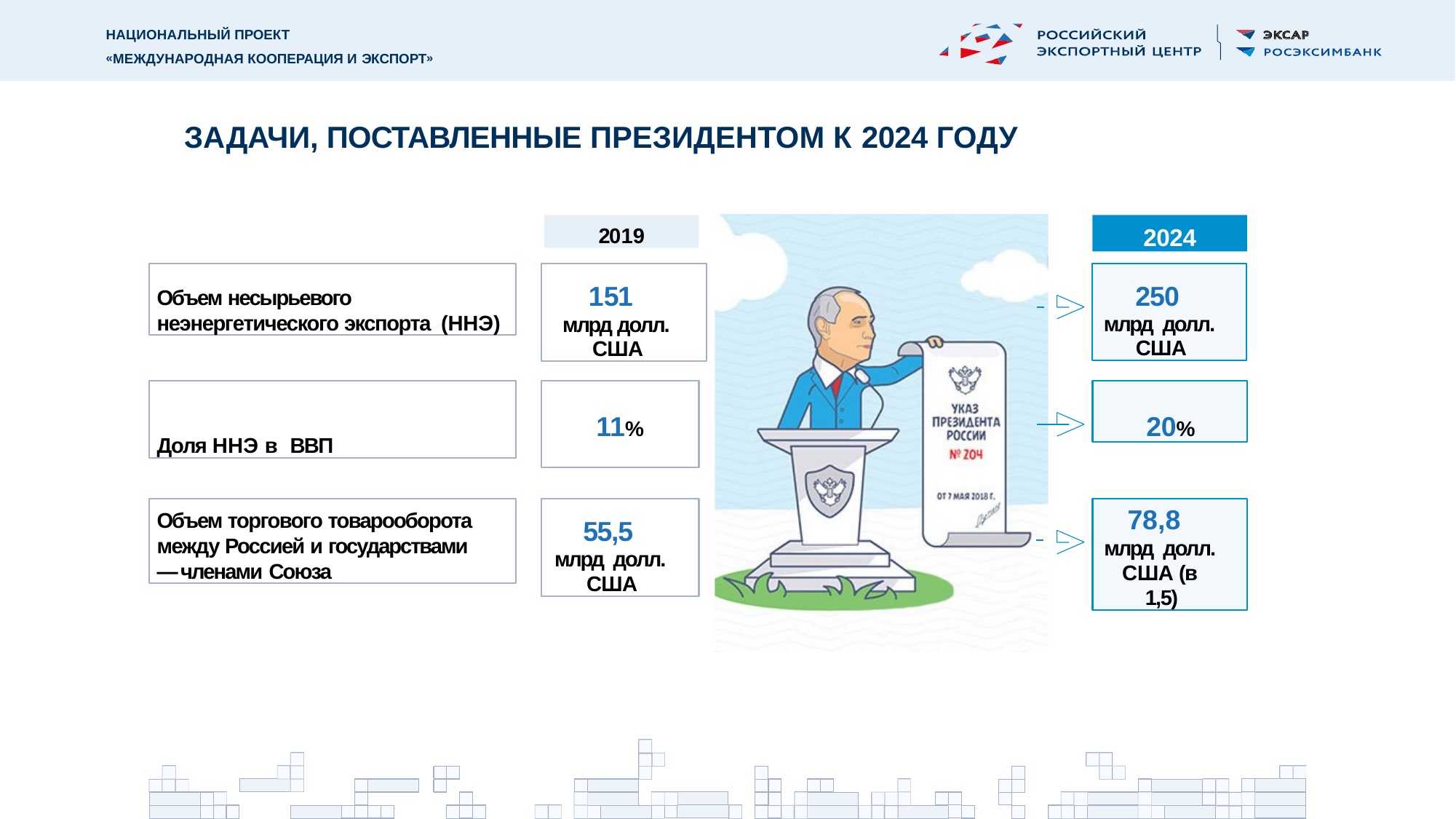

НАЦИОНАЛЬНЫЙ ПРОЕКТ
«МЕЖДУНАРОДНАЯ КООПЕРАЦИЯ И ЭКСПОРТ»
ЗАДАЧИ, ПОСТАВЛЕННЫЕ ПРЕЗИДЕНТОМ К 2024 ГОДУ

2019
2024
250
млрд  долл.  США
Объем несырьевого  неэнергетического экспорта  (ННЭ)
151
млрд долл.  США

Доля ННЭ в  ВВП
11%

20%

Объем торгового товарооборота  между Россией и государствами  — членами Союза
55,5
млрд  долл.  США
78,8
млрд  долл.  США (в  1,5)

|  |  |
| --- | --- |
|  |  |